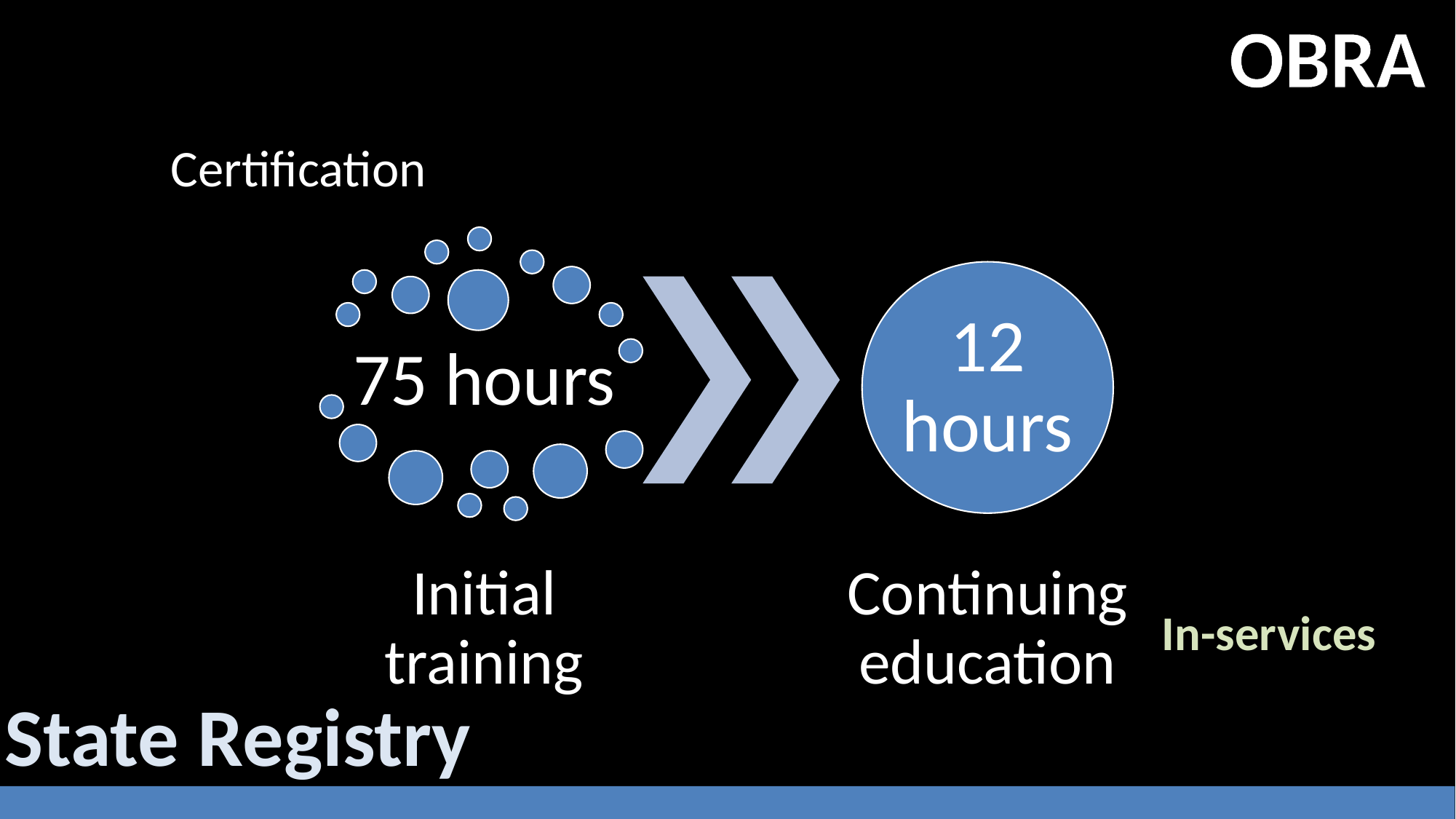

OBRA
# Certification
75 hours
Initial training
12 hours
Continuing education
In-services
State Registry